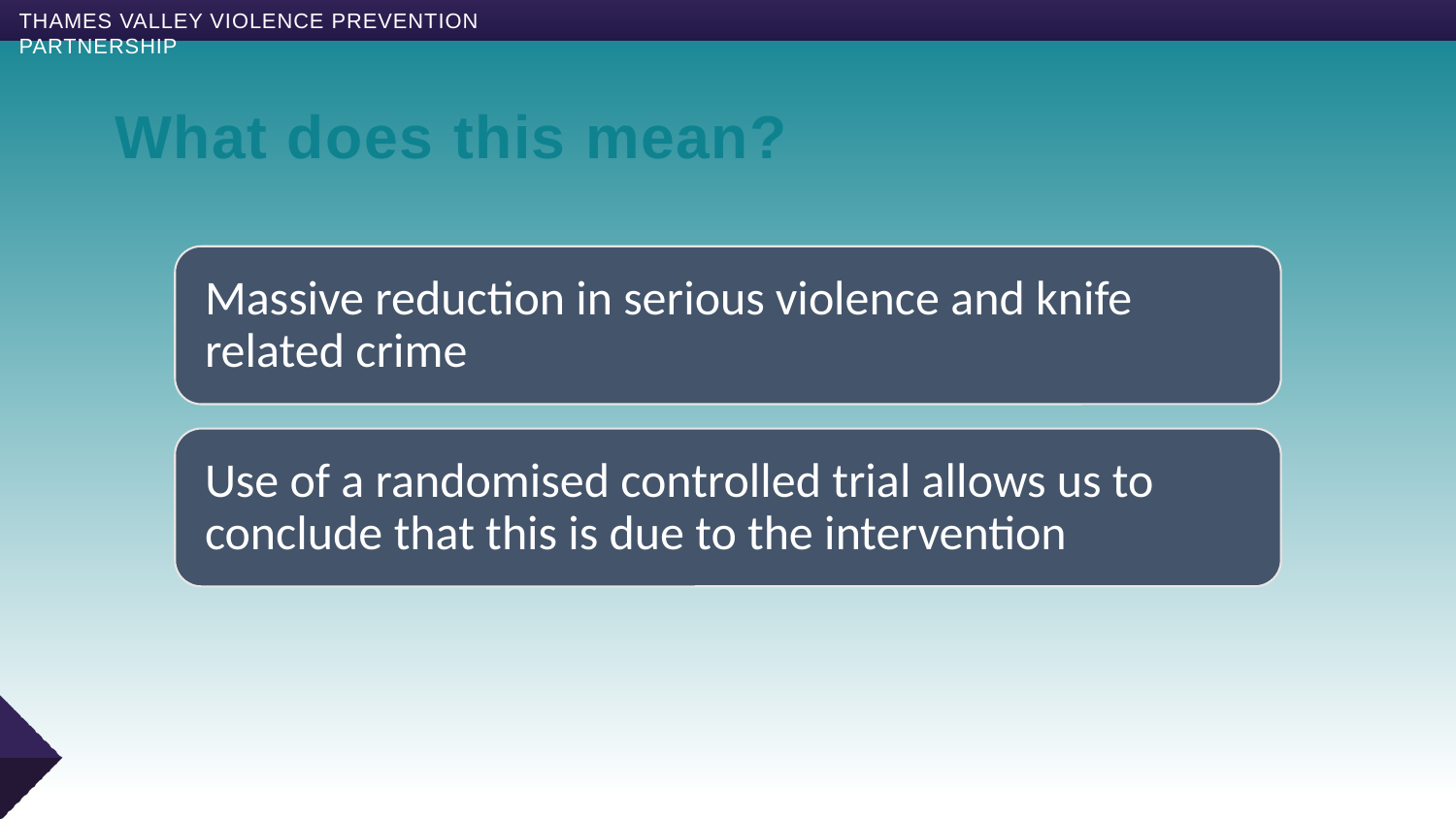

# What does this mean?

Massive reduction in serious violence and knife related crime
Use of a randomised controlled trial allows us to conclude that this is due to the intervention